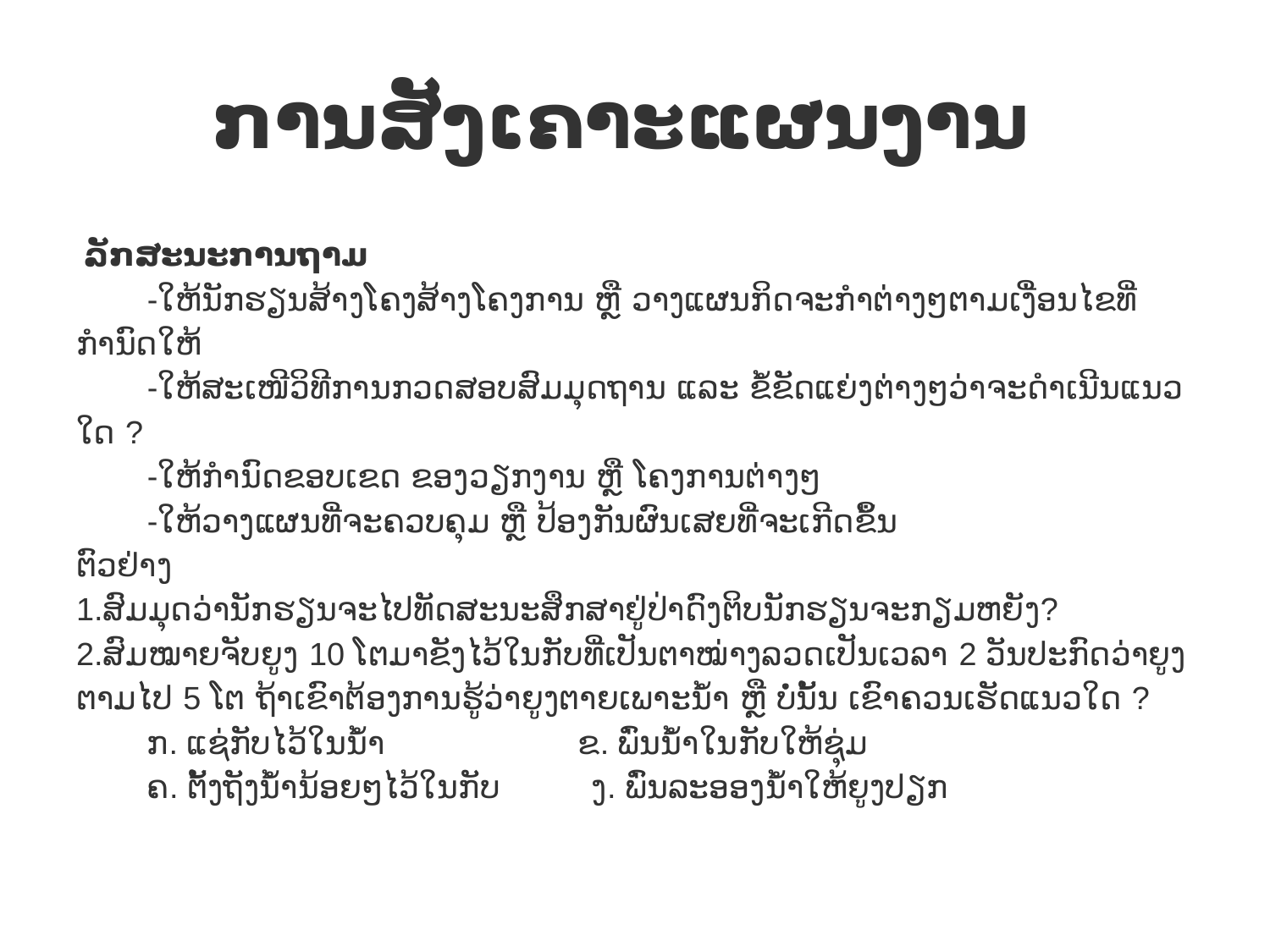

# ການສັງເຄາະແຜນງານ
 ລັກສະນະການຖາມ
        -ໃຫ້ນັກຮຽນສ້າງໂຄງສ້າງໂຄງການ ຫຼື ວາງແຜນກິດຈະກຳຕ່າງໆຕາມເງື່ອນໄຂທີ່ກຳນົດໃຫ້
        -ໃຫ້ສະເໜີວິທີການກວດສອບສົມມຸດຖານ ແລະ ຂໍ້ຂັດແຍ່ງຕ່າງໆວ່າຈະດຳເນີນແນວໃດ ?
        -ໃຫ້ກຳນົດຂອບເຂດ ຂອງວຽກງານ ຫຼື ໂຄງການຕ່າງໆ
        -ໃຫ້ວາງແຜນທີ່ຈະຄວບຄຸມ ຫຼື ປ້ອງກັນຜົນເສຍທີ່ຈະເກີດຂຶ້ນ
ຕົວຢ່າງ
1.ສົມມຸດວ່ານັກຮຽນຈະໄປທັດສະນະສຶກສາຢູ່ປ່າດົງຕິບນັກຮຽນຈະກຽມຫຍັງ?
2.ສົມໝາຍຈັບຍູງ 10 ໂຕມາຂັງໄວ້ໃນກັບທີ່ເປັນຕາໝ່າງລວດເປັນເວລາ 2 ວັນປະກົດວ່າຍູງຕາມໄປ 5 ໂຕ ຖ້າເຂົາຕ້ອງການຮູ້ວ່າຍູງຕາຍເພາະນໍ້າ ຫຼື ບໍ່ນັ້ນ ເຂົາຄວນເຮັດແນວໃດ ?
       ກ. ແຊ່ກັບໄວ້ໃນນໍ້າ                   ຂ. ພົ່ນນໍ້າໃນກັບໃຫ້ຊຸ່ມ
       ຄ. ຕັ້ງຖັງນໍ້ານ້ອຍໆໄວ້ໃນກັບ         ງ. ພົ່ນລະອອງນໍ້າໃຫ້ຍູງປຽກ